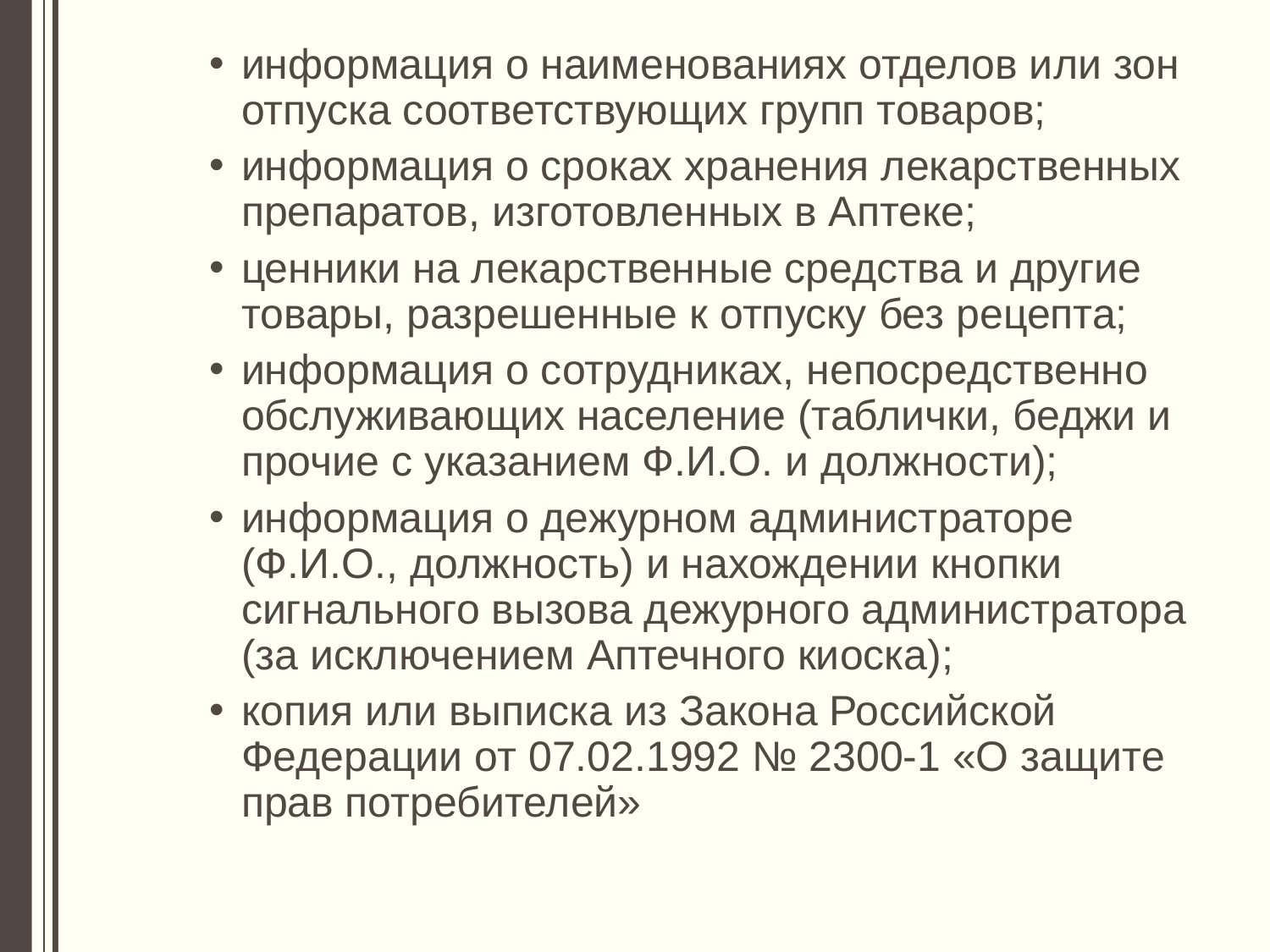

информация о наименованиях отделов или зон отпуска соответствующих групп товаров;
информация о сроках хранения лекарственных препаратов, изготовленных в Аптеке;
ценники на лекарственные средства и другие товары, разрешенные к отпуску без рецепта;
информация о сотрудниках, непосредственно обслуживающих население (таблички, беджи и прочие с указанием Ф.И.О. и должности);
информация о дежурном администраторе (Ф.И.О., должность) и нахождении кнопки сигнального вызова дежурного администратора (за исключением Аптечного киоска);
копия или выписка из Закона Российской Федерации от 07.02.1992 № 2300-1 «О защите прав потребителей»